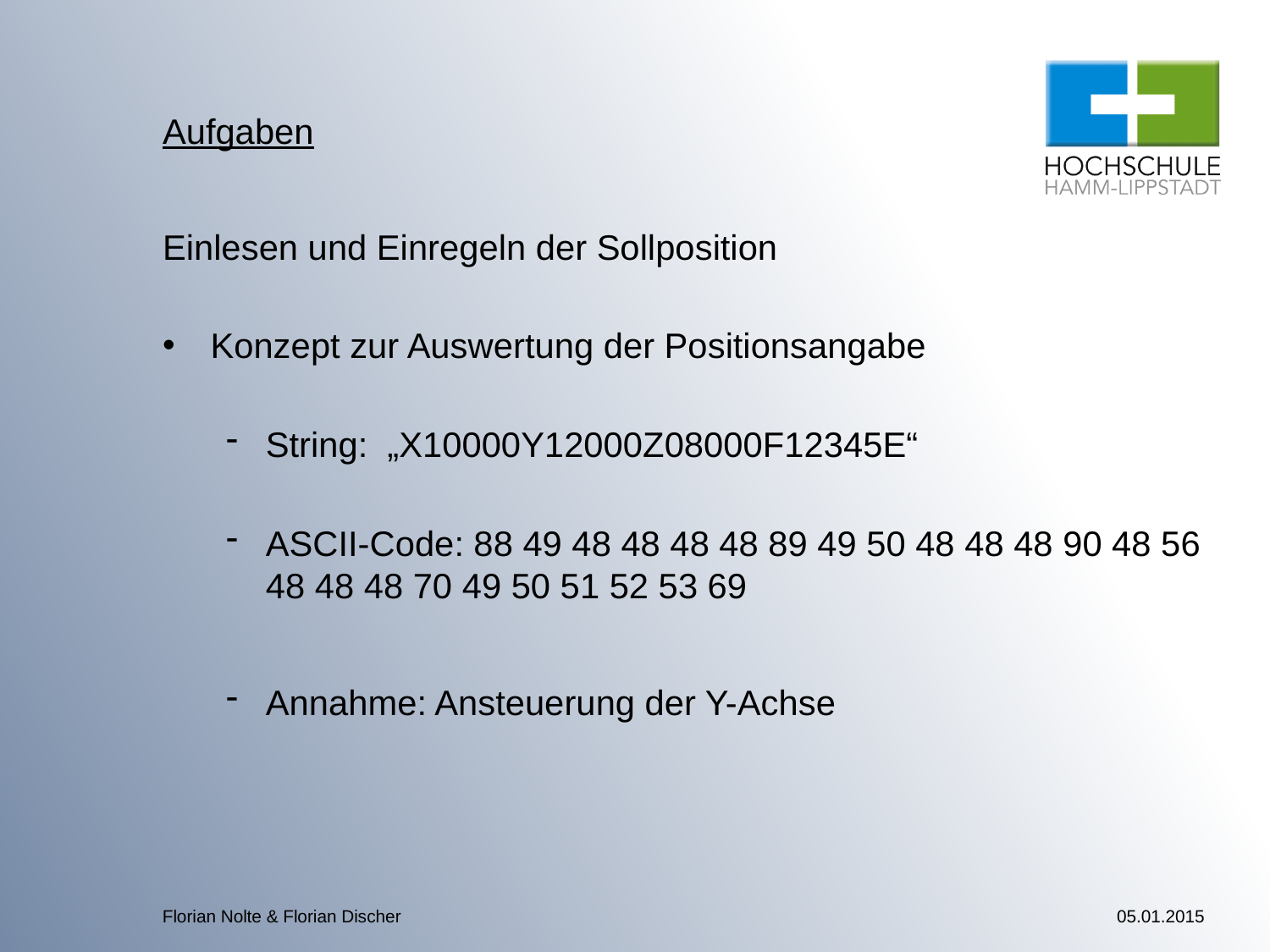

# Aufgaben
Einlesen und Einregeln der Sollposition

Konzept zur Auswertung der Positionsangabe

String:  „X10000Y12000Z08000F12345E“

ASCII-Code: 88 49 48 48 48 48 89 49 50 48 48 48 90 48 56 48 48 48 70 49 50 51 52 53 69

Annahme: Ansteuerung der Y-Achse

Florian Nolte & Florian Discher
05.01.2015